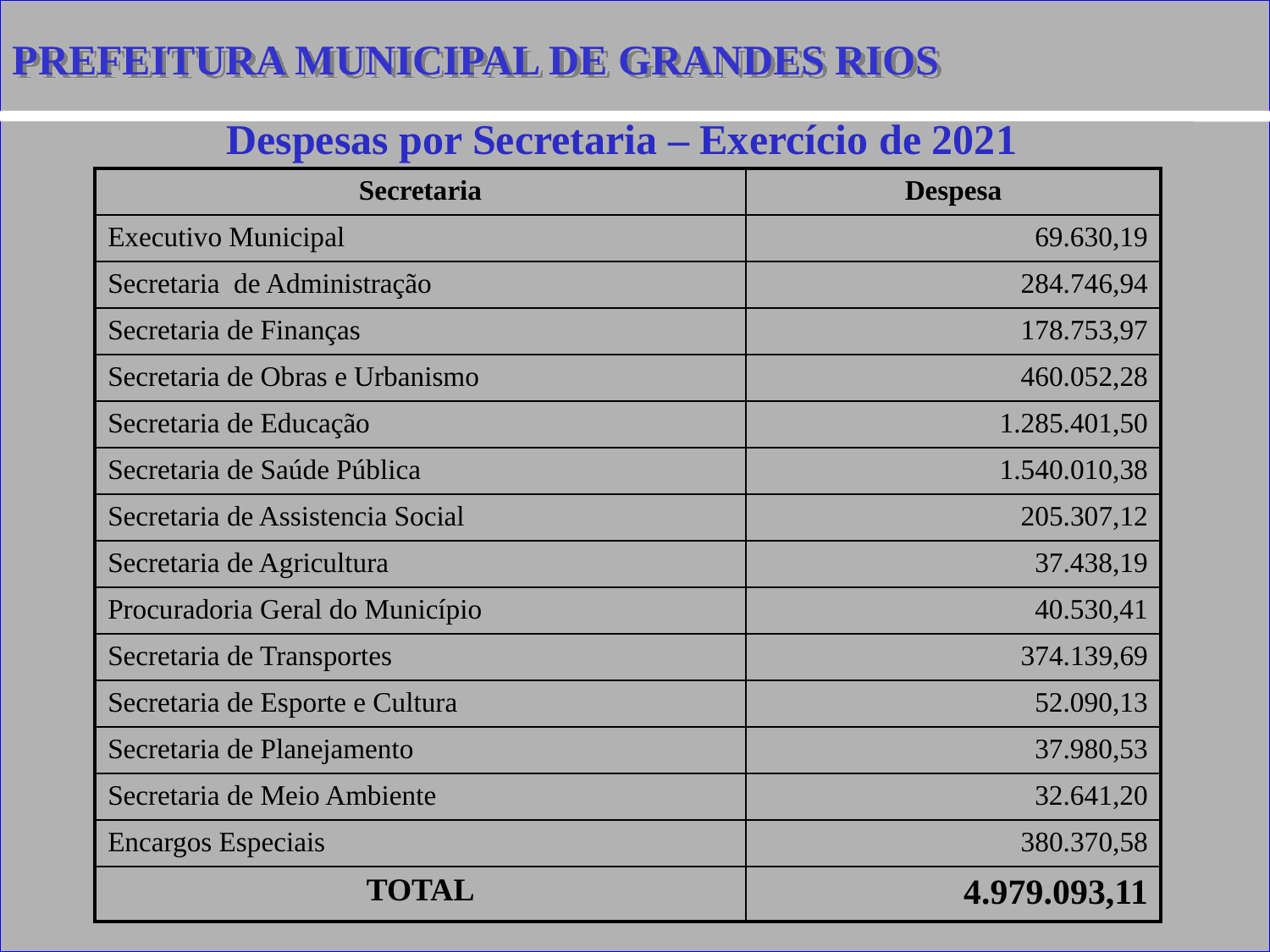

PREFEITURA MUNICIPAL DE GRANDES RIOS
Despesas por Secretaria – Exercício de 2021

| Secretaria | Despesa |
| --- | --- |
| Executivo Municipal | 69.630,19 |
| Secretaria de Administração | 284.746,94 |
| Secretaria de Finanças | 178.753,97 |
| Secretaria de Obras e Urbanismo | 460.052,28 |
| Secretaria de Educação | 1.285.401,50 |
| Secretaria de Saúde Pública | 1.540.010,38 |
| Secretaria de Assistencia Social | 205.307,12 |
| Secretaria de Agricultura | 37.438,19 |
| Procuradoria Geral do Município | 40.530,41 |
| Secretaria de Transportes | 374.139,69 |
| Secretaria de Esporte e Cultura | 52.090,13 |
| Secretaria de Planejamento | 37.980,53 |
| Secretaria de Meio Ambiente | 32.641,20 |
| Encargos Especiais | 380.370,58 |
| TOTAL | 4.979.093,11 |